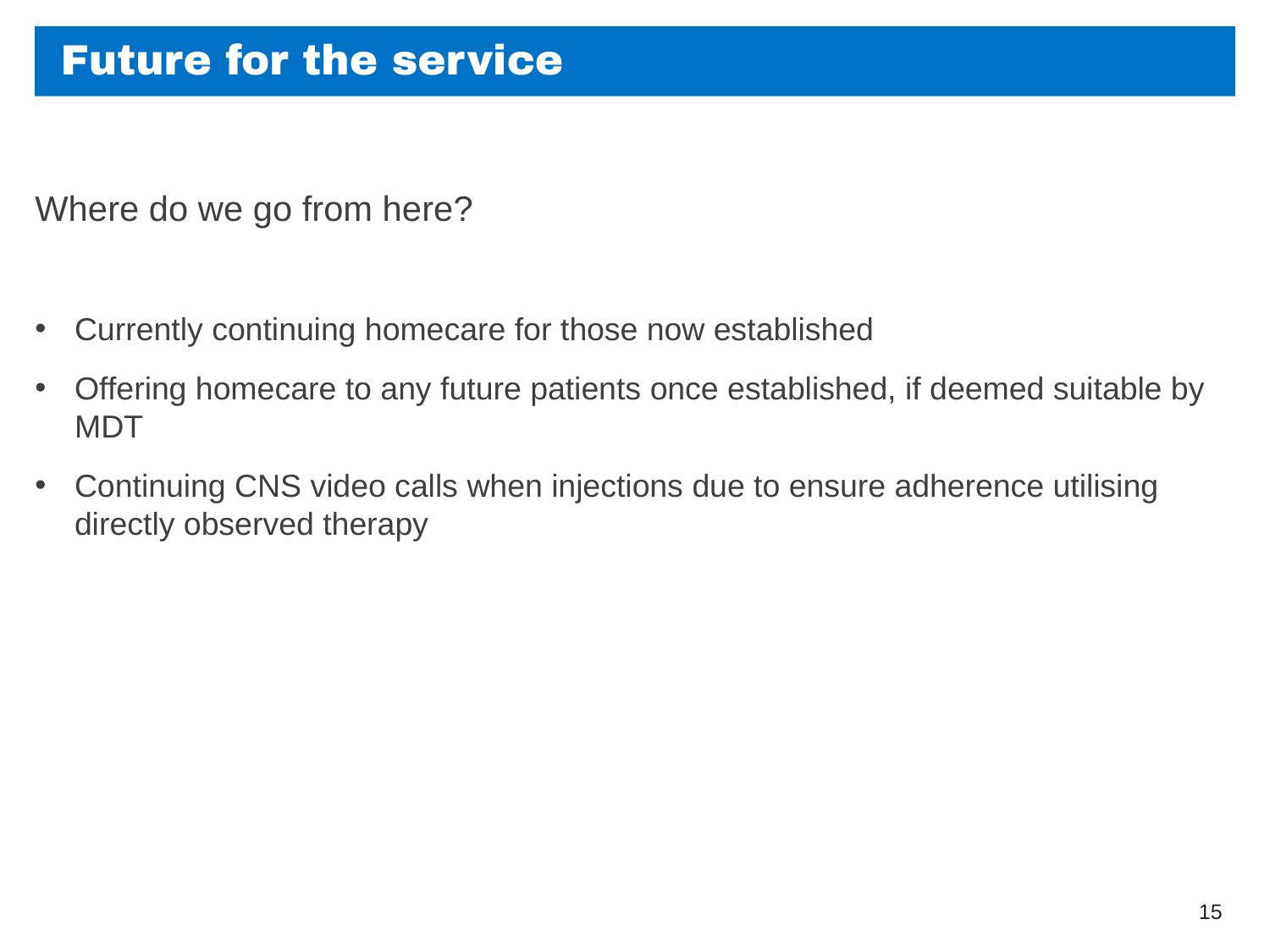

# Future for the service
Where do we go from here?

Currently continuing homecare for those now established
Offering homecare to any future patients once established, if deemed suitable by MDT
Continuing CNS video calls when injections due to ensure adherence utilising directly observed therapy

15